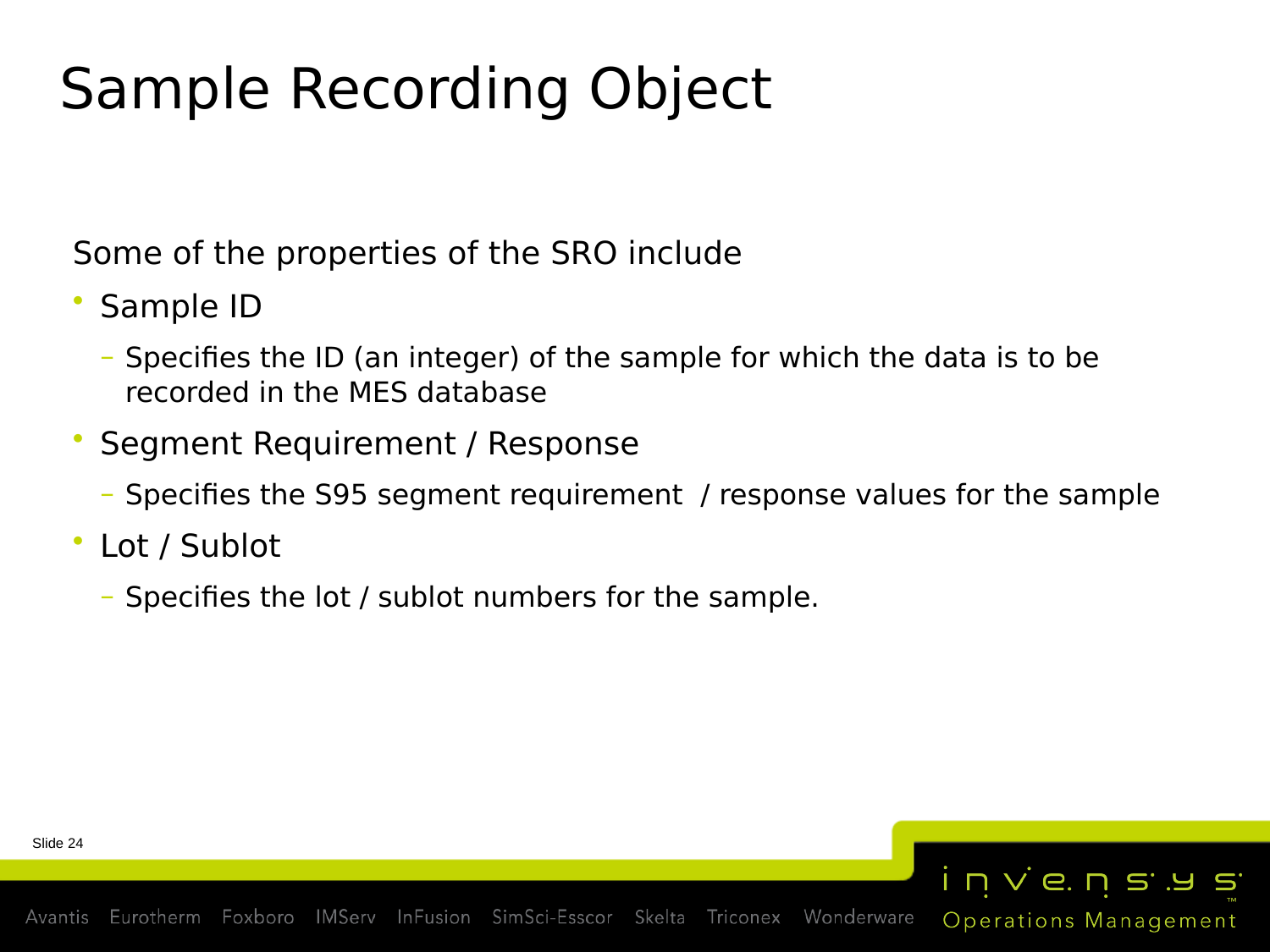

# Sample Recording Object
Some of the properties of the SRO include
Sample ID
Specifies the ID (an integer) of the sample for which the data is to be recorded in the MES database
Segment Requirement / Response
Specifies the S95 segment requirement  / response values for the sample
Lot / Sublot
Specifies the lot / sublot numbers for the sample.

Slide 24